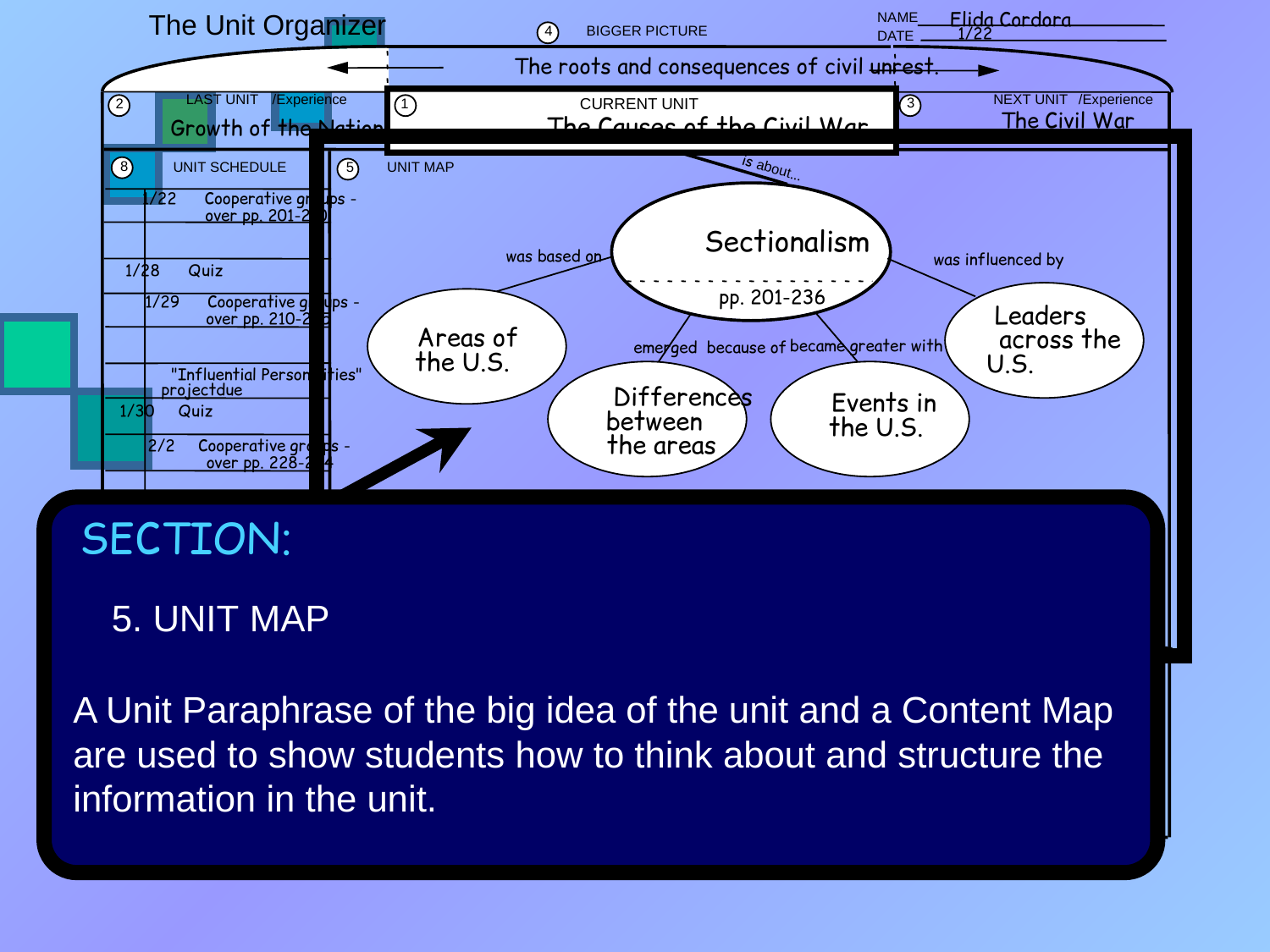

The Unit Organizer
Elida Cordora
NAME

4
BIGGER PICTURE
1/22

DATE

The roots and consequences of civil unrest.

LAST UNIT
/Experience

NEXT UNIT
/Experience

CURRENT UNIT
3

2

1

CURRENT UNIT
The Civil War
The Causes of the Civil War
Growth of the Nation

8

UNIT SCHEDULE
5
UNIT MAP

is about...

1/22      Cooperative groups -

             over pp. 201-210

Sectionalism
was based on
was influenced by

1/28      Quiz

pp. 201-236

1/29      Cooperative groups -

Leaders
             over pp. 210-225

Areas of
across the

became greater with
emerged  because of
the U.S.
U.S.

"Influential Personalities"
projectdue
Differences
Events in

1/30     Quiz
between
the U.S.
the areas

2/2     Cooperative groups -
             over pp. 228-234

2/6      Review for test

2/7      Review for test

2/6      Test

6
descriptive
What was sectionalism as it existed in the U. S.  of 1860?

compare/contrast
 UNIT SELF-TEST
QUESTIONS
 UNIT
RELATIONSHIPS

How did the differences in the sections of the U.S. in 1860 contribute to the start of the Civil War?

cause/effect

What examples of sectionalism exist in the world today?

7

5. UNIT MAP
A Unit Paraphrase of the big idea of the unit and a Content Map are used to show students how to think about and structure the information in the unit.
SECTION: